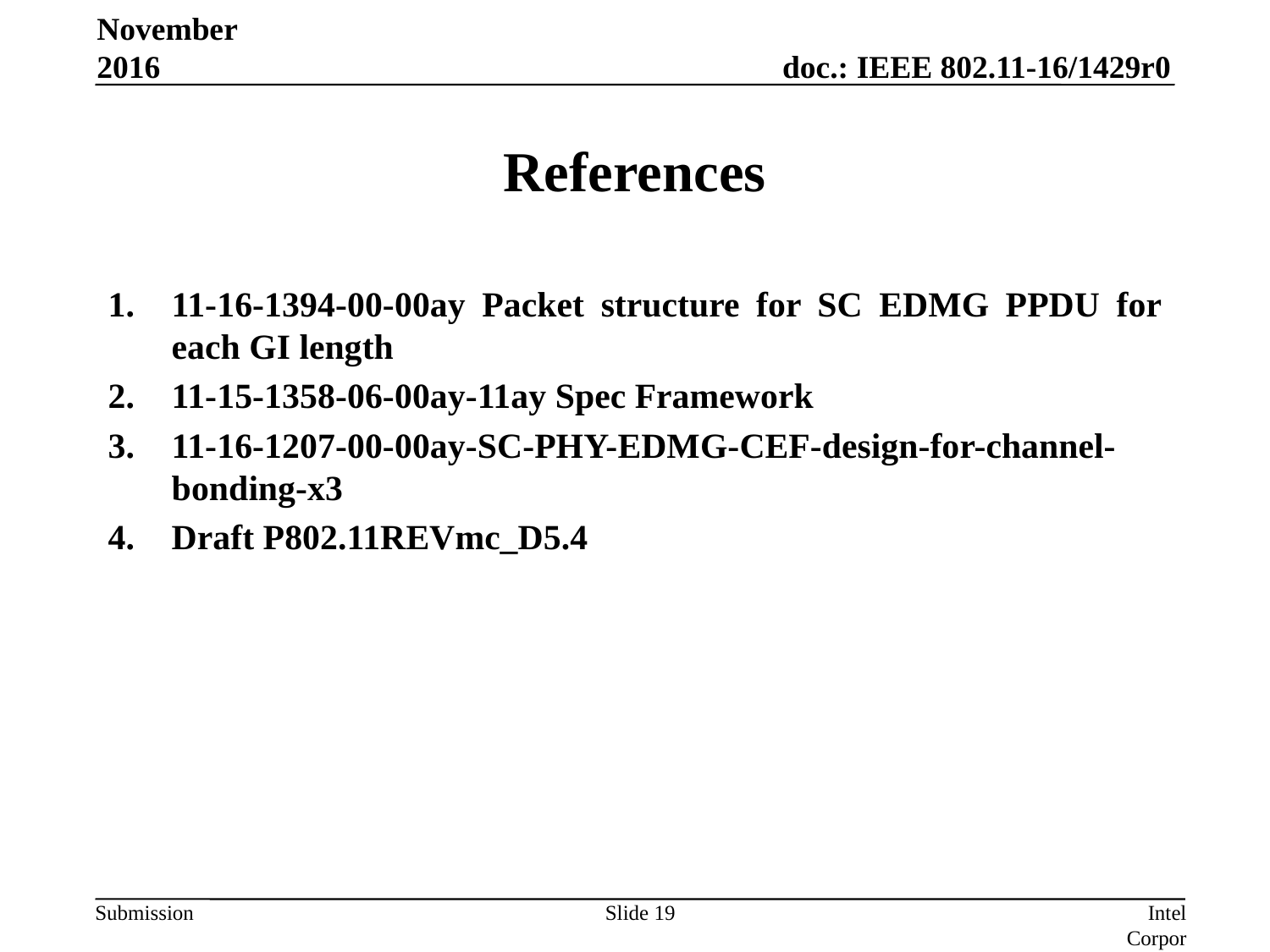

November 2016
# References
11-16-1394-00-00ay Packet structure for SC EDMG PPDU for each GI length
11-15-1358-06-00ay-11ay Spec Framework
11-16-1207-00-00ay-SC-PHY-EDMG-CEF-design-for-channel-bonding-x3
Draft P802.11REVmc_D5.4
Slide 19
Intel Corporation